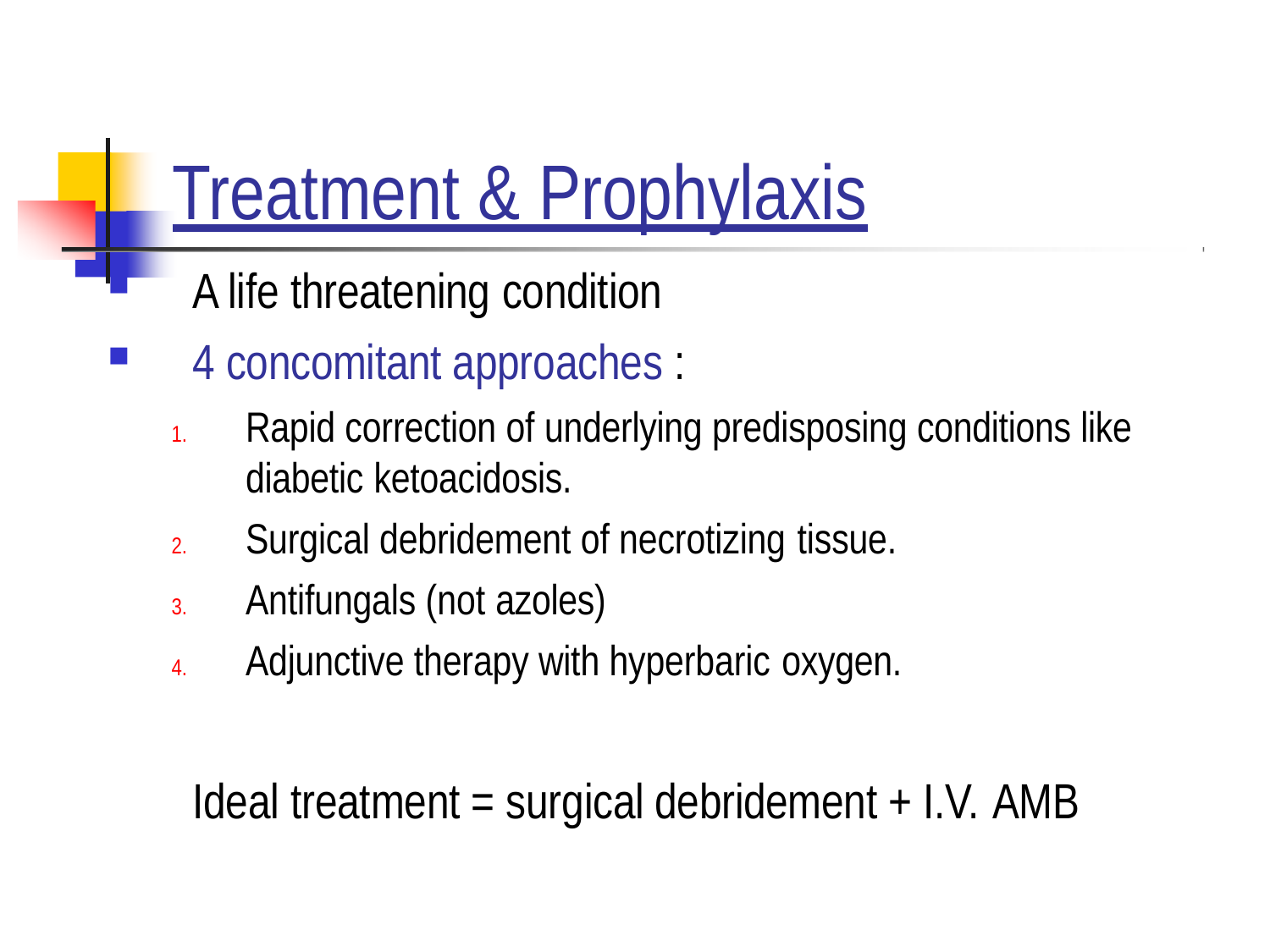

# Treatment & Prophylaxis
A life threatening condition
4 concomitant approaches :
Rapid correction of underlying predisposing conditions like  diabetic ketoacidosis.
Surgical debridement of necrotizing tissue.
Antifungals (not azoles)
Adjunctive therapy with hyperbaric oxygen.

Ideal treatment = surgical debridement + I.V. AMB